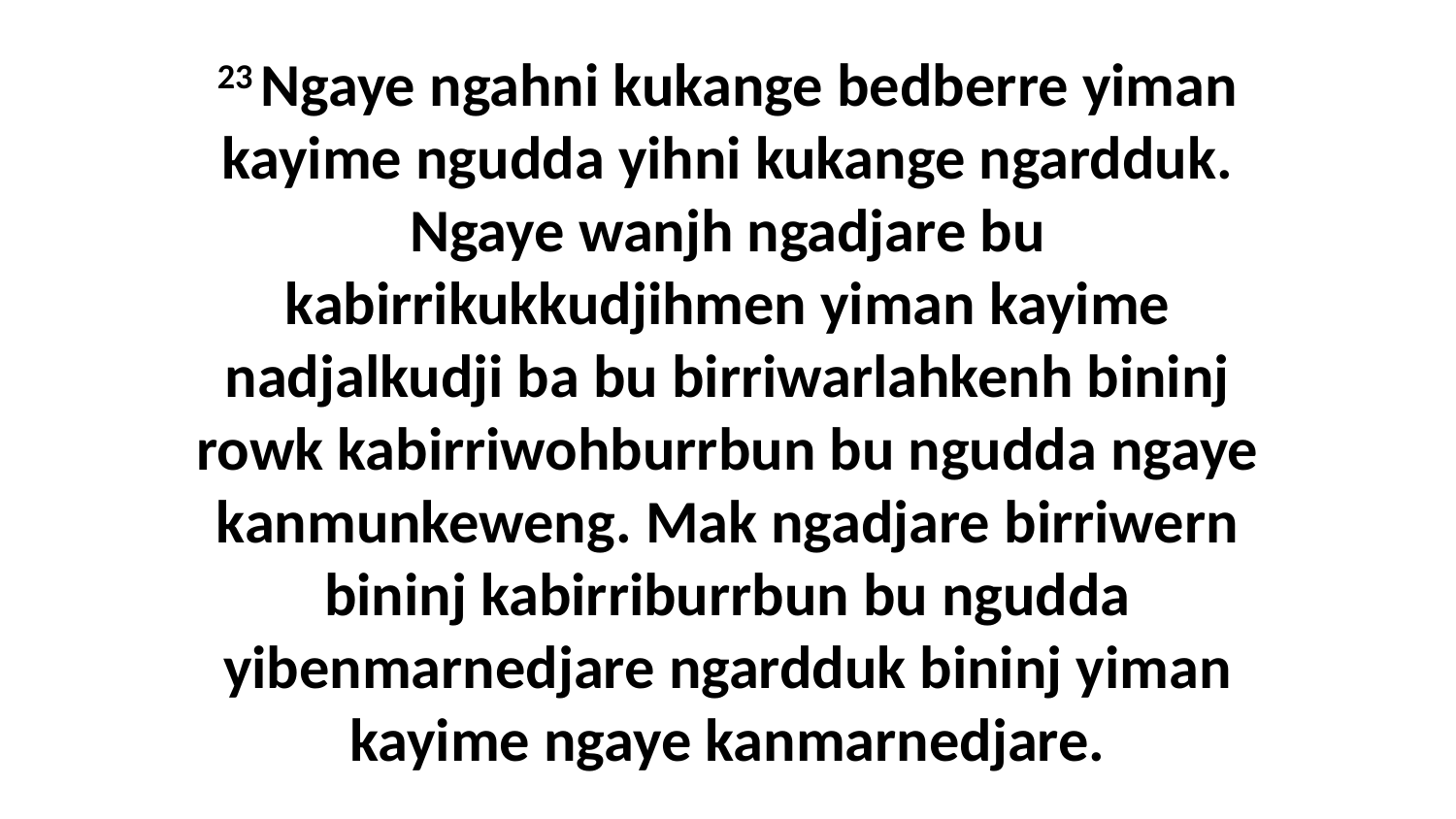

23 Ngaye ngahni kukange bedberre yiman kayime ngudda yihni kukange ngardduk. Ngaye wanjh ngadjare bu kabirrikukkudjihmen yiman kayime nadjalkudji ba bu birriwarlahkenh bininj rowk kabirriwohburrbun bu ngudda ngaye kanmunkeweng. Mak ngadjare birriwern bininj kabirriburrbun bu ngudda yibenmarnedjare ngardduk bininj yiman kayime ngaye kanmarnedjare.